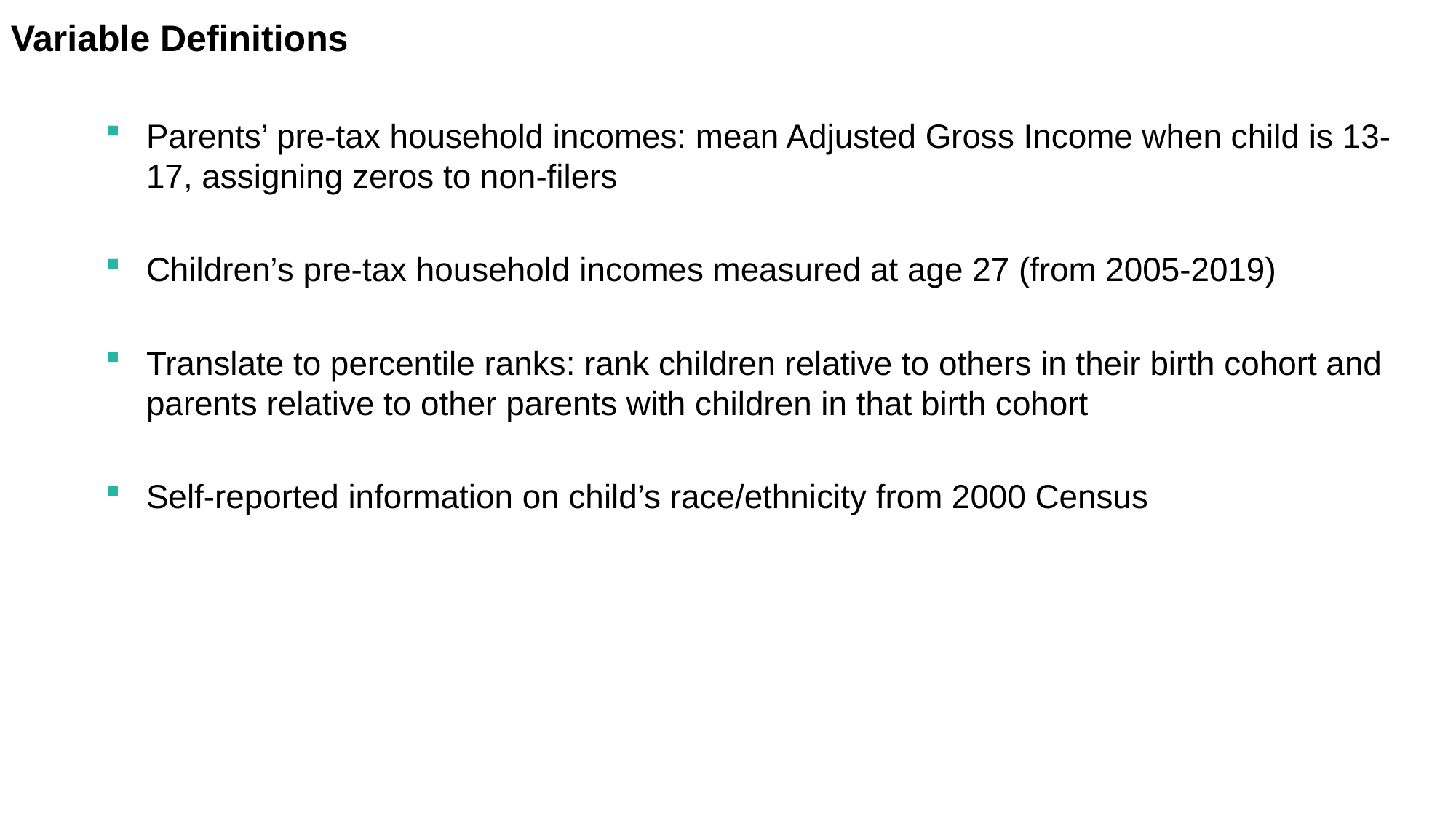

Variable Definitions
Parents’ pre-tax household incomes: mean Adjusted Gross Income when child is 13-17, assigning zeros to non-filers

Children’s pre-tax household incomes measured at age 27 (from 2005-2019)

Translate to percentile ranks: rank children relative to others in their birth cohort and parents relative to other parents with children in that birth cohort

Self-reported information on child’s race/ethnicity from 2000 Census